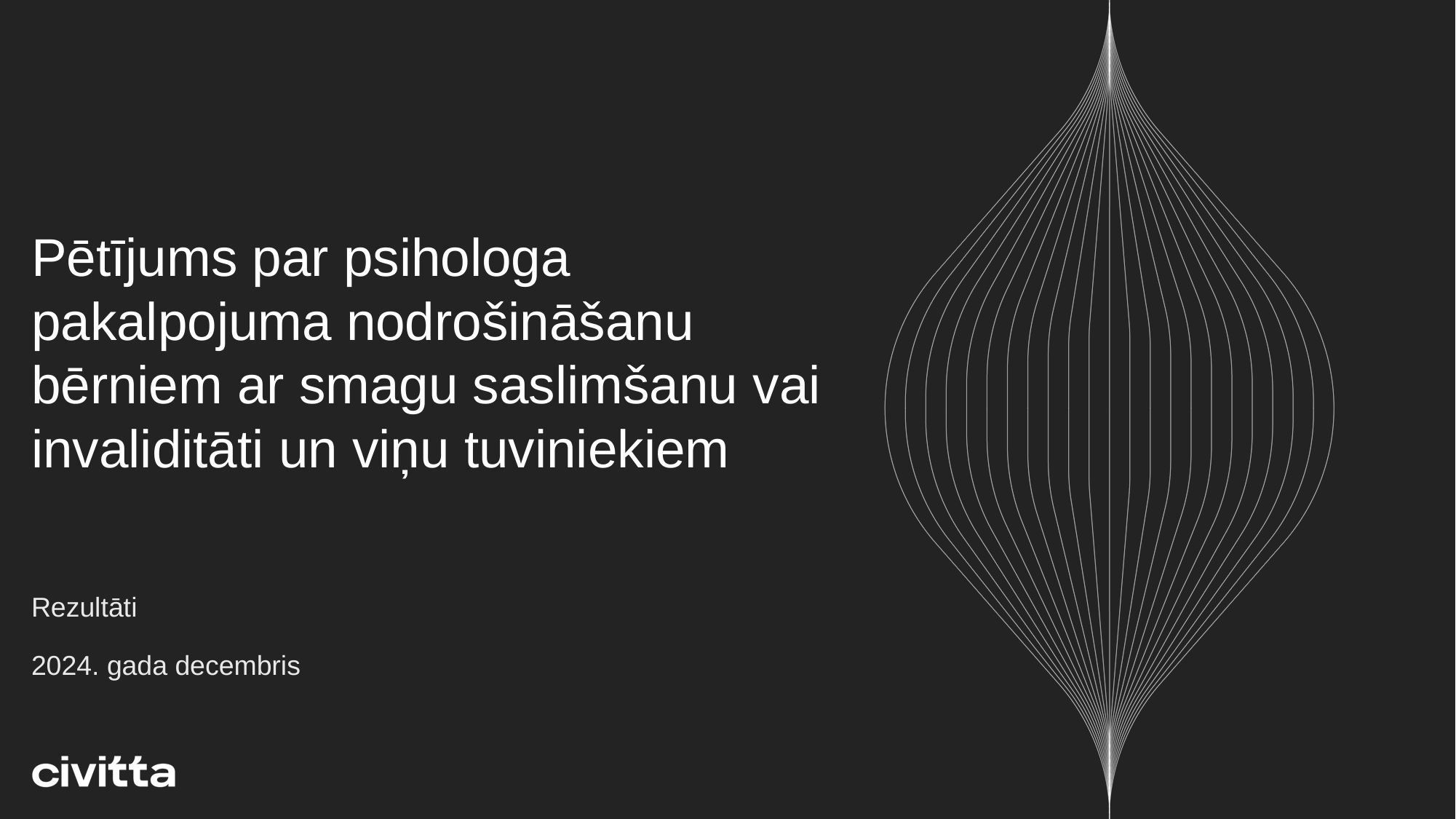

# Pētījums par psihologa pakalpojuma nodrošināšanu bērniem ar smagu saslimšanu vai invaliditāti un viņu tuviniekiem
Rezultāti
2024. gada decembris